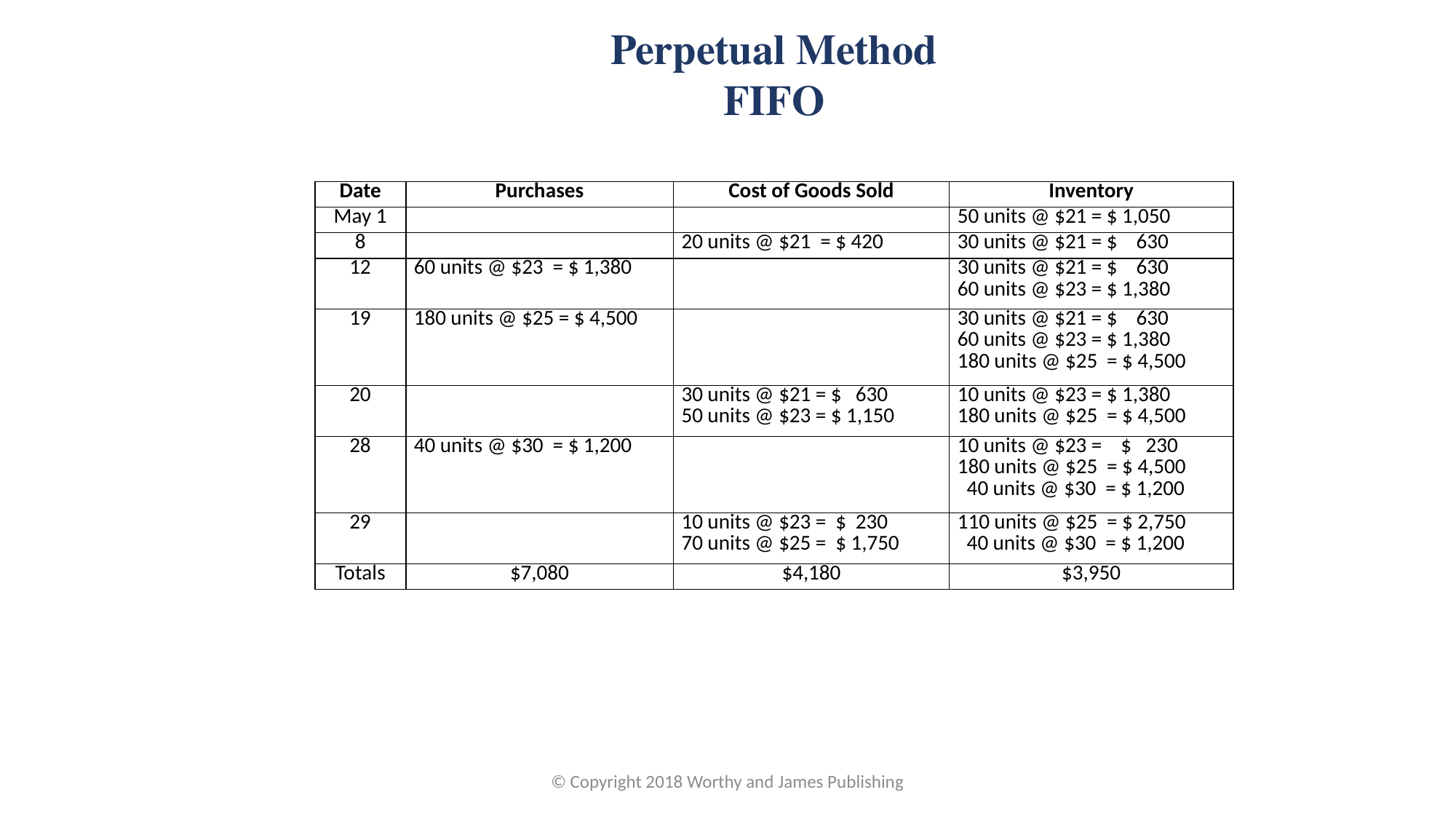

Perpetual Method
FIFO

| Date | Purchases | Cost of Goods Sold | Inventory |
| --- | --- | --- | --- |
| May 1 |  |  | 50 units @ $21 = $ 1,050 |
| 8 |  | 20 units @ $21 = $ 420 | 30 units @ $21 = $ 630 |
| 12 | 60 units @ $23 = $ 1,380 |  | 30 units @ $21 = $ 630 60 units @ $23 = $ 1,380 |
| 19 | 180 units @ $25 = $ 4,500 |  | 30 units @ $21 = $ 630 60 units @ $23 = $ 1,380 180 units @ $25 = $ 4,500 |
| 20 |  | 30 units @ $21 = $ 630 50 units @ $23 = $ 1,150 | 10 units @ $23 = $ 1,380 180 units @ $25 = $ 4,500 |
| 28 | 40 units @ $30 = $ 1,200 |  | 10 units @ $23 = $ 230 180 units @ $25 = $ 4,500 40 units @ $30 = $ 1,200 |
| 29 |  | 10 units @ $23 = $ 230 70 units @ $25 = $ 1,750 | 110 units @ $25 = $ 2,750 40 units @ $30 = $ 1,200 |
| Totals | $7,080 | $4,180 | $3,950 |
© Copyright 2018 Worthy and James Publishing